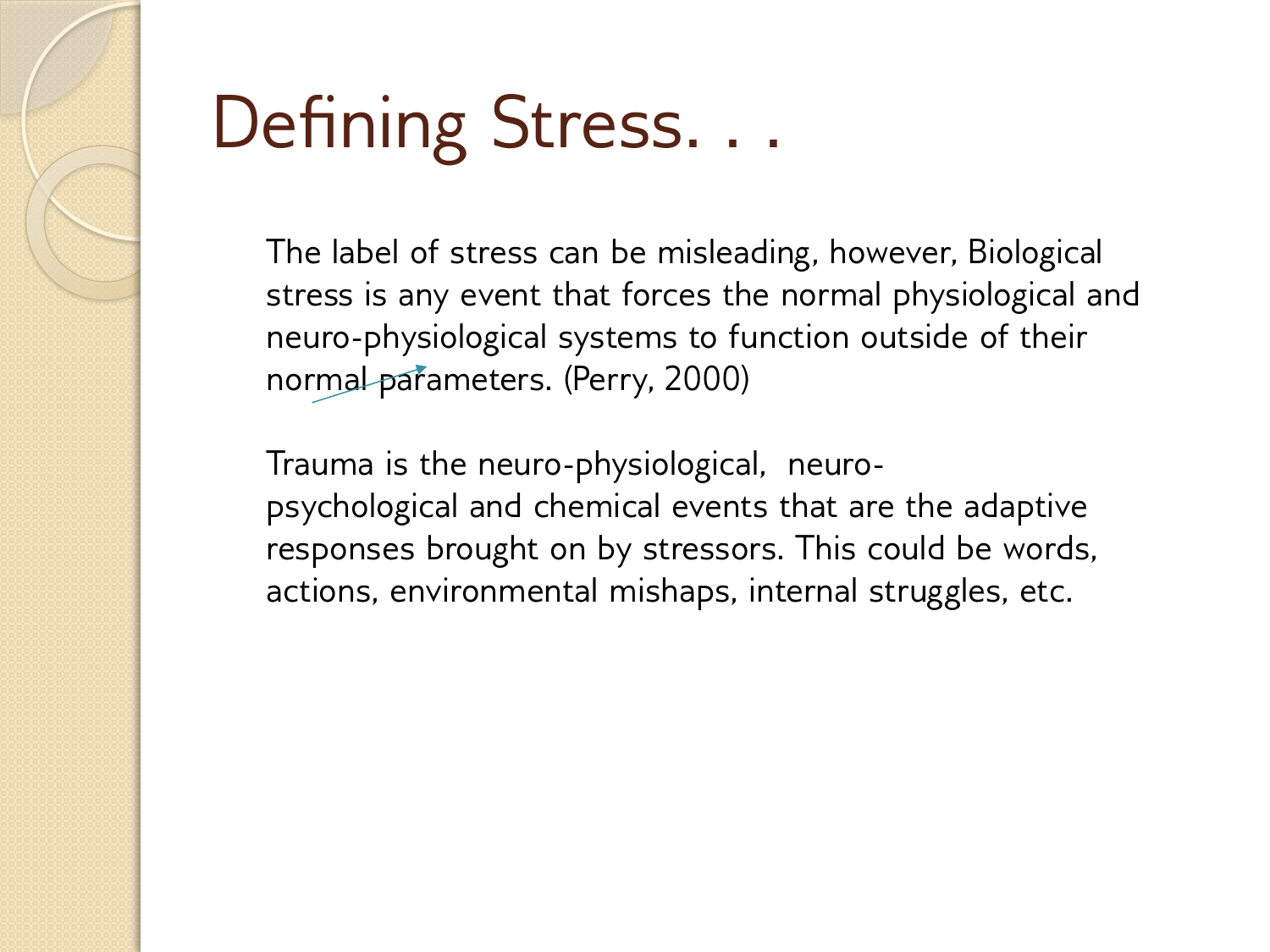

# Defining Stress. . .
The label of stress can be misleading, however, Biological stress is any event that forces the normal physiological and neuro-physiological systems to function outside of their normal parameters. (Perry, 2000)

Trauma is the neuro-physiological,  neuro-psychological and chemical events that are the adaptive responses brought on by stressors. This could be words, actions, environmental mishaps, internal struggles, etc.